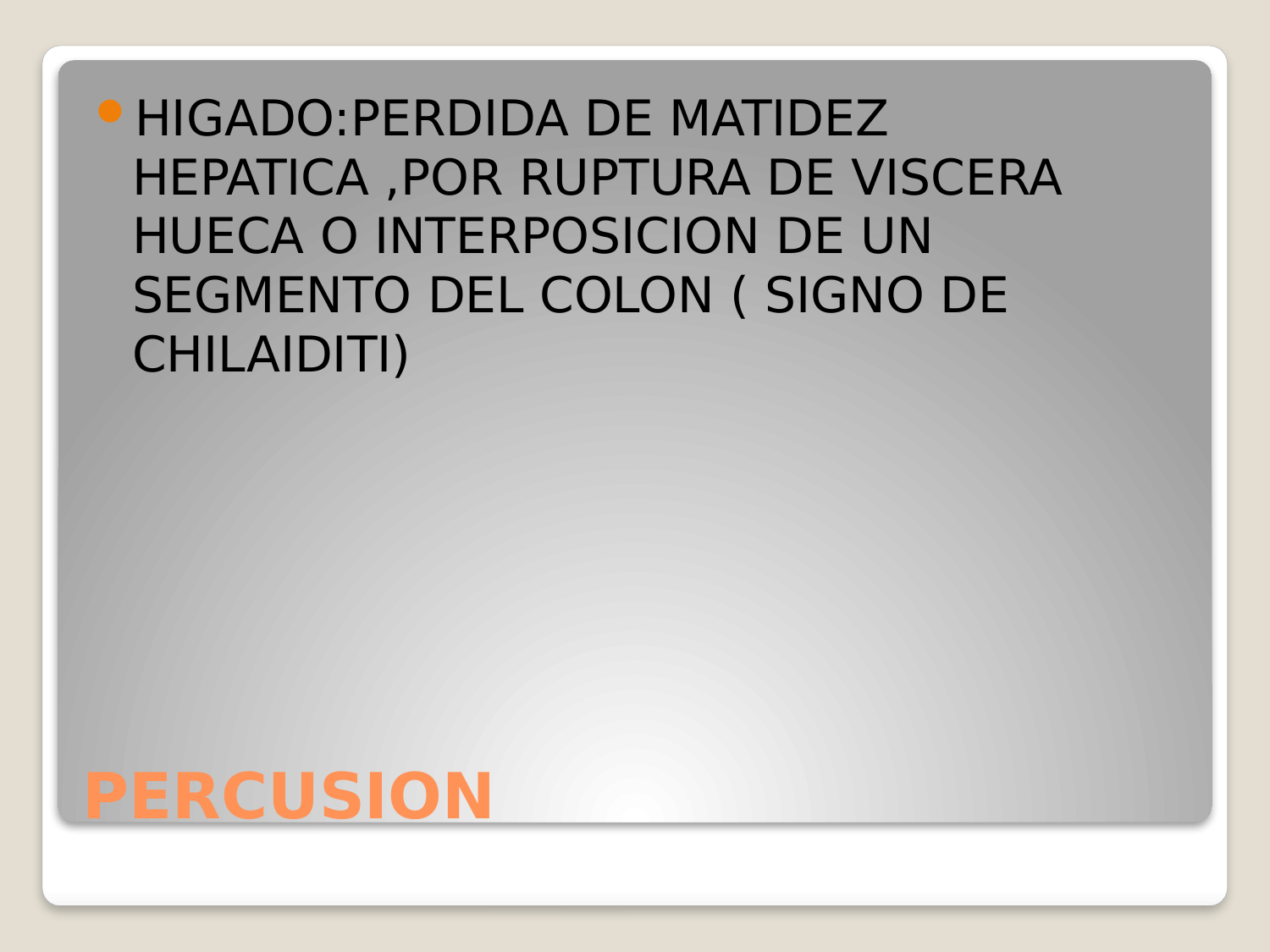

HIGADO:PERDIDA DE MATIDEZ HEPATICA ,POR RUPTURA DE VISCERA HUECA O INTERPOSICION DE UN SEGMENTO DEL COLON ( SIGNO DE CHILAIDITI)

# PERCUSION